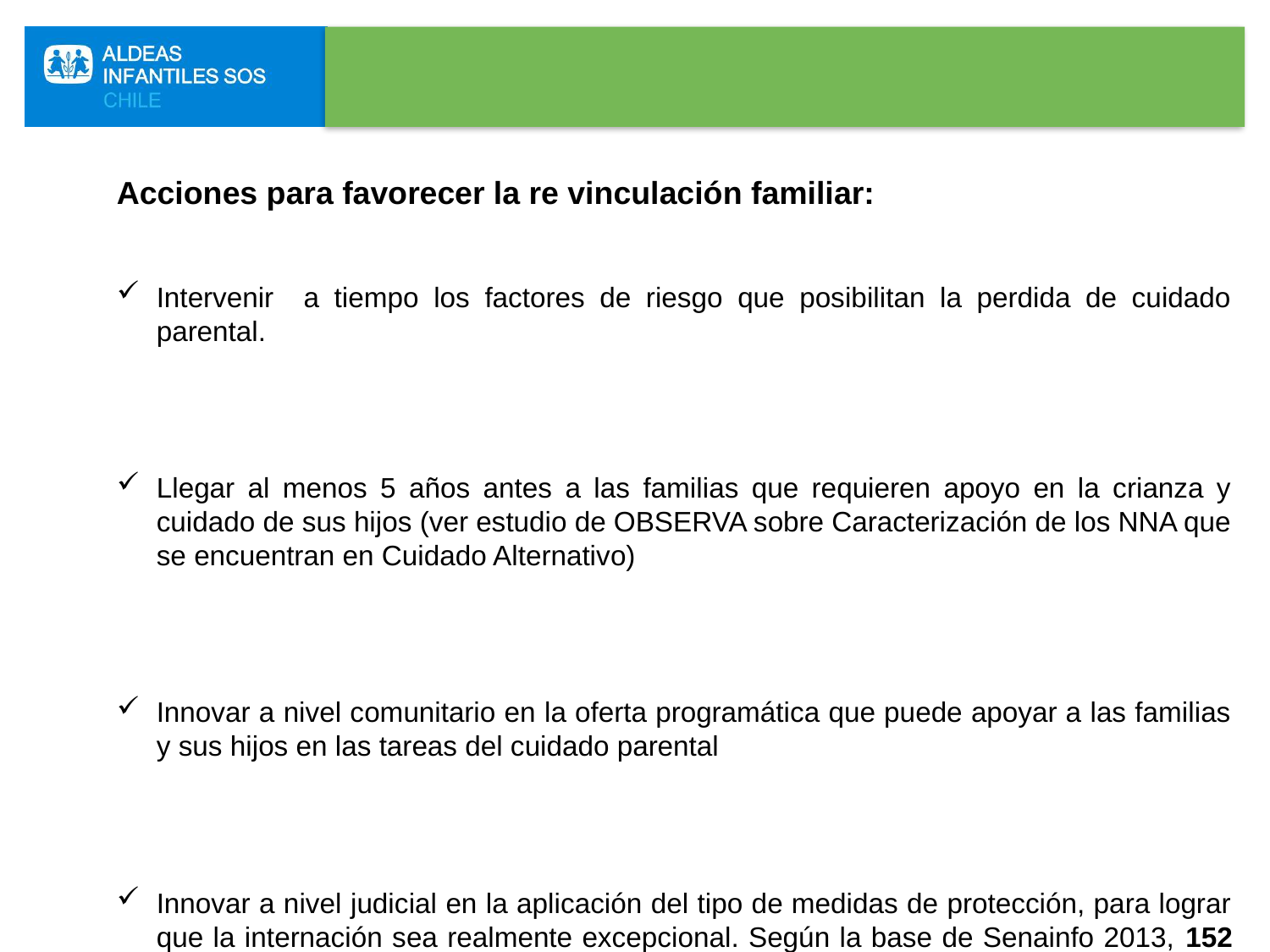

#
Acciones para favorecer la re vinculación familiar:

Intervenir  a tiempo los factores de riesgo que posibilitan la perdida de cuidado parental.

Llegar al menos 5 años antes a las familias que requieren apoyo en la crianza y cuidado de sus hijos (ver estudio de OBSERVA sobre Caracterización de los NNA que se encuentran en Cuidado Alternativo)

Innovar a nivel comunitario en la oferta programática que puede apoyar a las familias y sus hijos en las tareas del cuidado parental

Innovar a nivel judicial en la aplicación del tipo de medidas de protección, para lograr que la internación sea realmente excepcional. Según la base de Senainfo 2013, 152 tipos de causales pueden dar origen a una medida de internación.